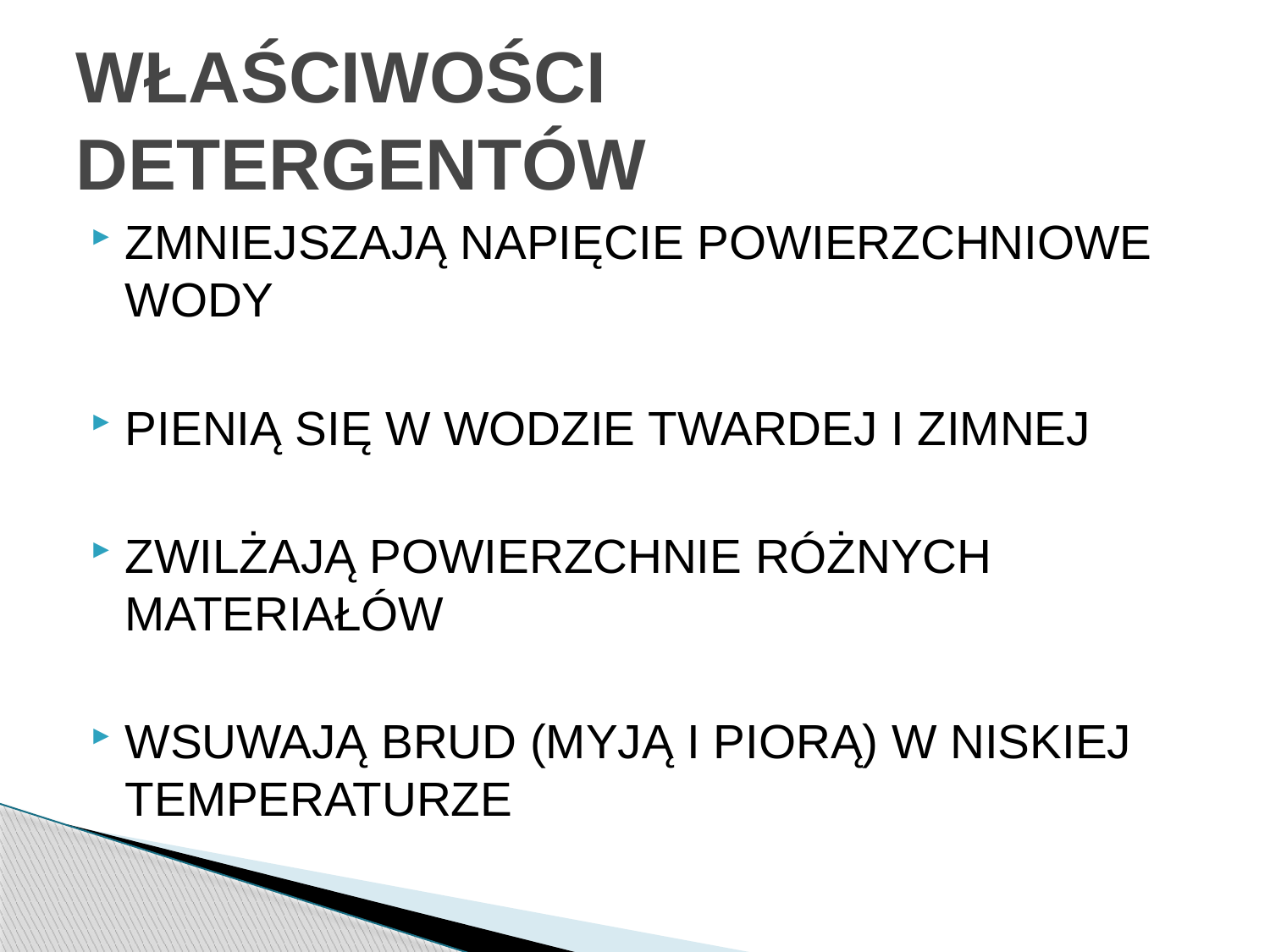

# WŁAŚCIWOŚCI DETERGENTÓW
ZMNIEJSZAJĄ NAPIĘCIE POWIERZCHNIOWE WODY

PIENIĄ SIĘ W WODZIE TWARDEJ I ZIMNEJ

ZWILŻAJĄ POWIERZCHNIE RÓŻNYCH MATERIAŁÓW

WSUWAJĄ BRUD (MYJĄ I PIORĄ) W NISKIEJ TEMPERATURZE